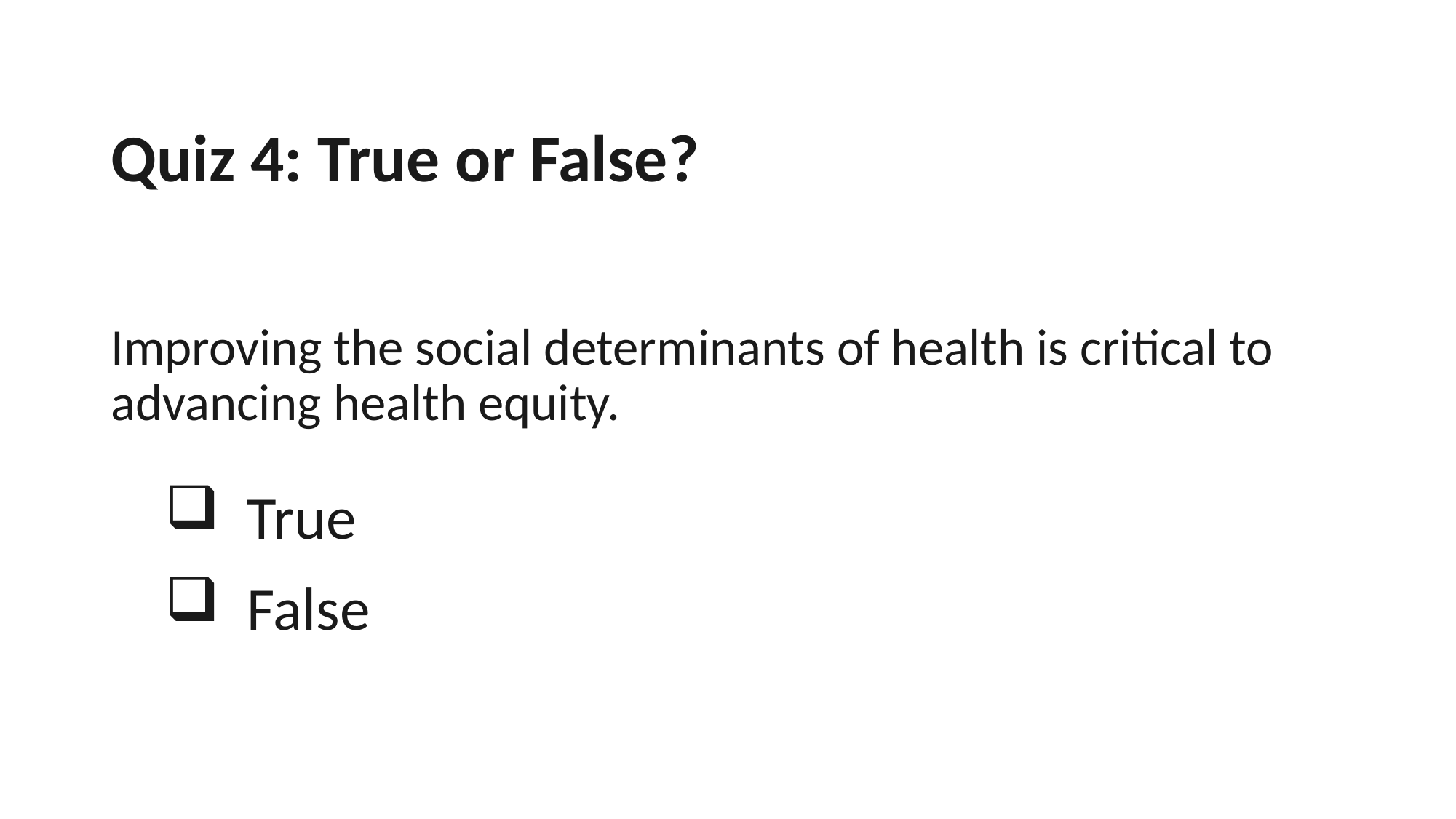

# Quiz 4: True or False?
Improving the social determinants of health is critical to advancing health equity.
True
False